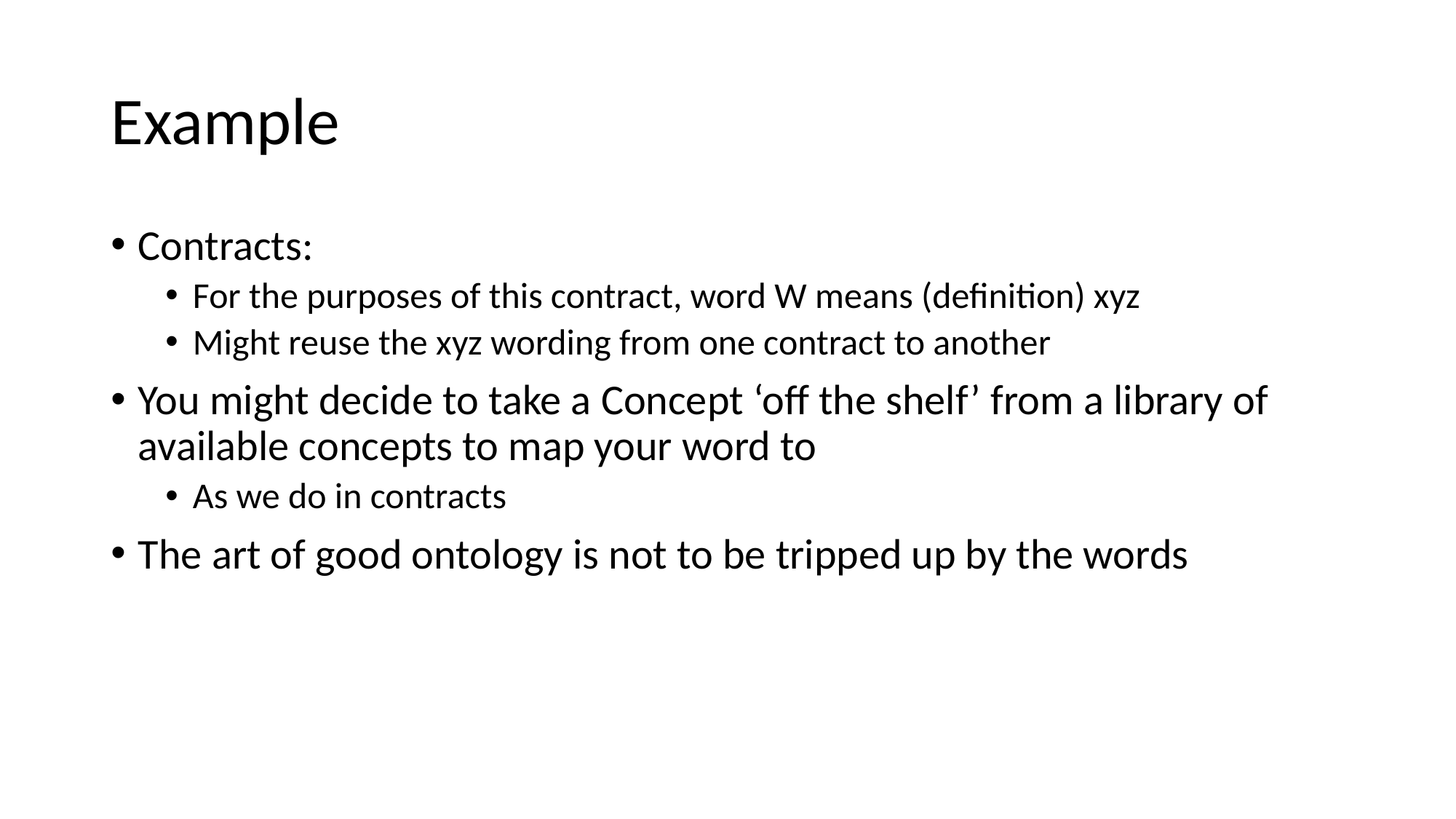

# Example
Contracts:
For the purposes of this contract, word W means (definition) xyz
Might reuse the xyz wording from one contract to another
You might decide to take a Concept ‘off the shelf’ from a library of available concepts to map your word to
As we do in contracts
The art of good ontology is not to be tripped up by the words